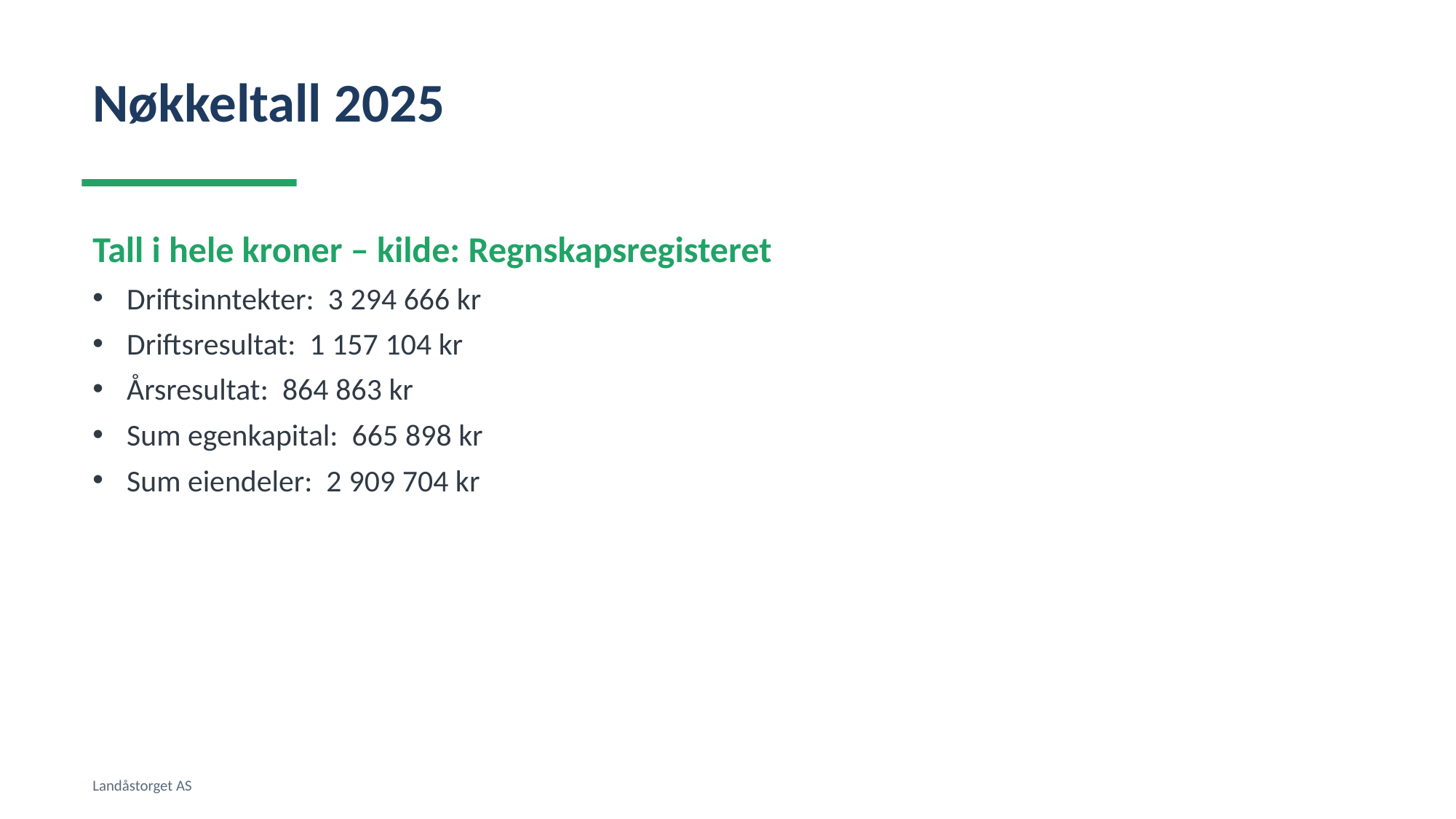

Nøkkeltall 2025

Tall i hele kroner – kilde: Regnskapsregisteret
Driftsinntekter:  3 294 666 kr
Driftsresultat:  1 157 104 kr
Årsresultat:  864 863 kr
Sum egenkapital:  665 898 kr
Sum eiendeler:  2 909 704 kr
Landåstorget AS